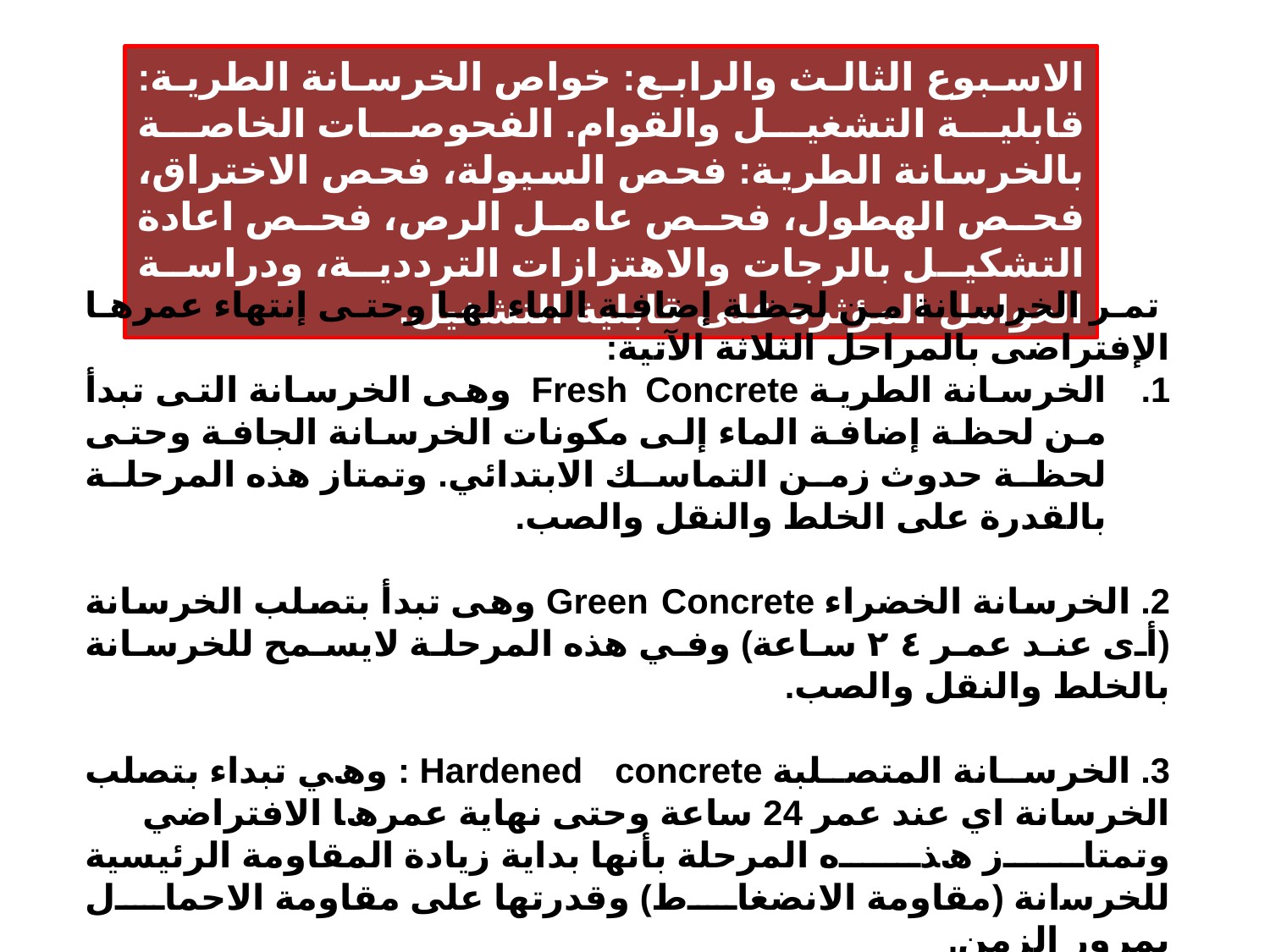

الاسبوع الثالث والرابع: خواص الخرسانة الطرية: قابلية التشغيل والقوام. الفحوصات الخاصة بالخرسانة الطرية: فحص السيولة، فحص الاختراق، فحص الهطول، فحص عامل الرص، فحص اعادة التشكيل بالرجات والاهتزازات الترددية، ودراسة العوامل المؤثرة على قابلية التشغيل.
 تمر الخرسانة من لحظة إضافة الماء لها وحتى إنتهاء عمرها الإفتراضى بالمراحل الثلاثة الآتية:
الخرسانة الطرية Fresh Concrete  وهى الخرسانة التى تبدأ من لحظة إضافة الماء إلى مكونات الخرسانة الجافة وحتى لحظة حدوث زمن التماسك الابتدائي. وتمتاز هذه المرحلة بالقدرة على الخلط والنقل والصب.

2. الخرسانة الخضراء Green Concrete وهى تبدأ بتصلب الخرسانة (أى عند عمر ٢٤ ساعة) وفي هذه المرحلة لايسمح للخرسانة بالخلط والنقل والصب.

3. الخرسانة المتصلبة Hardened concrete : وھﻲ ﺗﺒﺪاء ﺑﺘﺼﻠﺐ اﻟﺨﺮﺳﺎﻧﺔ اي ﻋﻨﺪ ﻋﻤﺮ 24 ﺳﺎﻋﺔ وﺣﺘﻰ ﻧﮭﺎﯾﺔ ﻋﻤﺮھﺎ اﻻﻓﺘﺮاﺿﻲ وﺗﻤﺘﺎز ھﺬه اﻟﻤﺮﺣﻠﺔ ﺑﺄﻧﮭﺎ ﺑﺪاﯾﺔ زﯾﺎدة اﻟﻤﻘﺎوﻣﺔ اﻟﺮﺋﯿﺴﯿﺔ ﻟﻠﺨﺮﺳاﻧﺔ (ﻣﻘﺎوﻣﺔ اﻻﻧﻀﻐﺎط) وﻗﺪرﺗﮭﺎ ﻋﻠﻰ ﻣﻘﺎوﻣﺔ اﻻﺣﻤﺎل ﺑﻤﺮور اﻟﺰﻣﻦ.